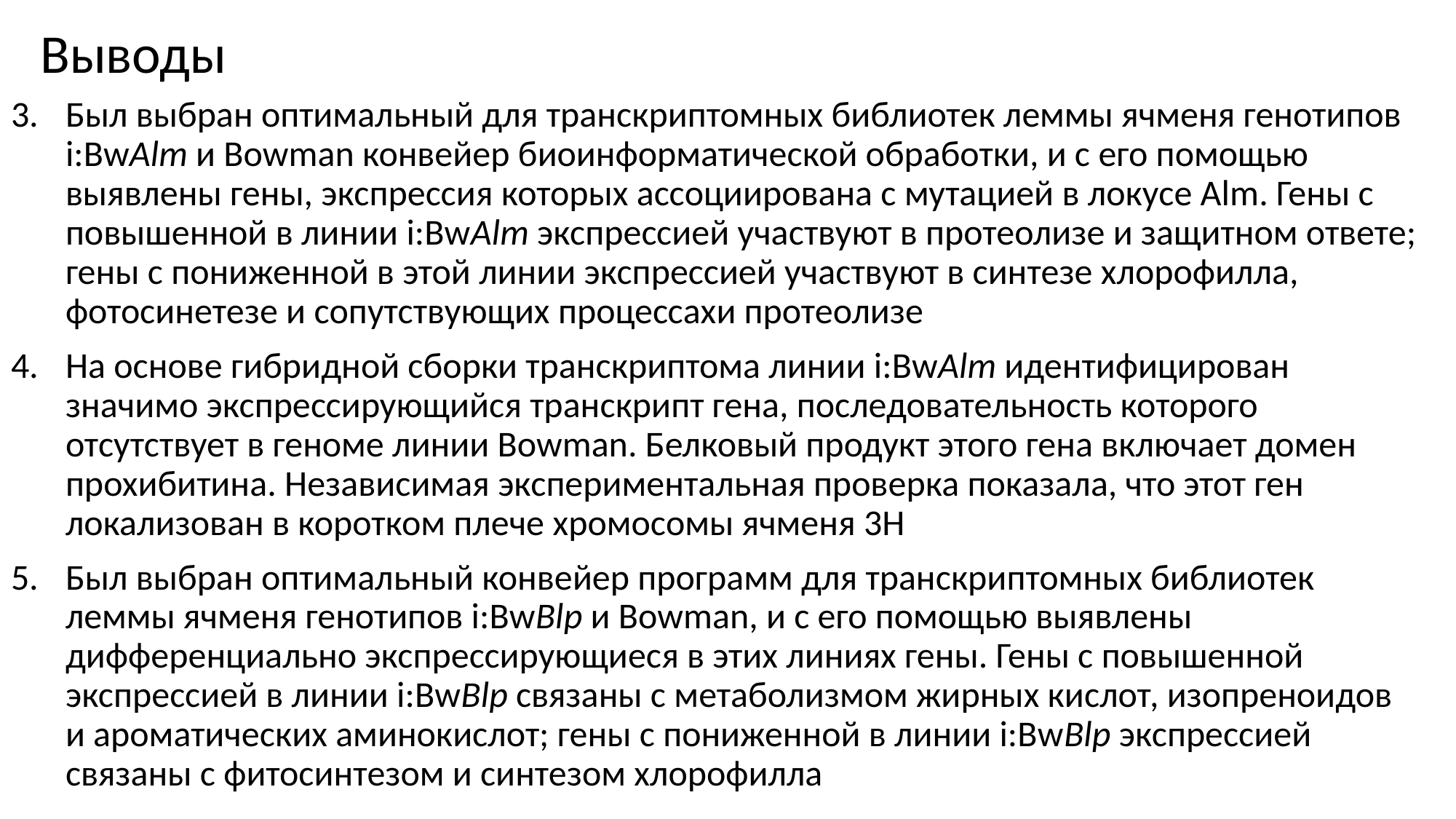

# Выводы
Был выбран оптимальный для транскриптомных библиотек леммы ячменя генотипов i:BwAlm и Bowman конвейер биоинформатической обработки, и с его помощью выявлены гены, экспрессия которых ассоциирована с мутацией в локусе Alm. Гены с повышенной в линии i:BwAlm экспрессией участвуют в протеолизе и защитном ответе; гены с пониженной в этой линии экспрессией участвуют в синтезе хлорофилла, фотосинетезе и сопутствующих процессахи протеолизе
На основе гибридной сборки транскриптома линии i:BwAlm идентифицирован значимо экспрессирующийся транскрипт гена, последовательность которого отсутствует в геноме линии Bowman. Белковый продукт этого гена включает домен прохибитина. Независимая экспериментальная проверка показала, что этот ген локализован в коротком плече хромосомы ячменя 3H
Был выбран оптимальный конвейер программ для транскриптомных библиотек леммы ячменя генотипов i:BwBlp и Bowman, и с его помощью выявлены дифференциально экспрессирующиеся в этих линиях гены. Гены с повышенной экспрессией в линии i:BwBlp связаны с метаболизмом жирных кислот, изопреноидов и ароматических аминокислот; гены с пониженной в линии i:BwBlp экспрессией связаны с фитосинтезом и синтезом хлорофилла